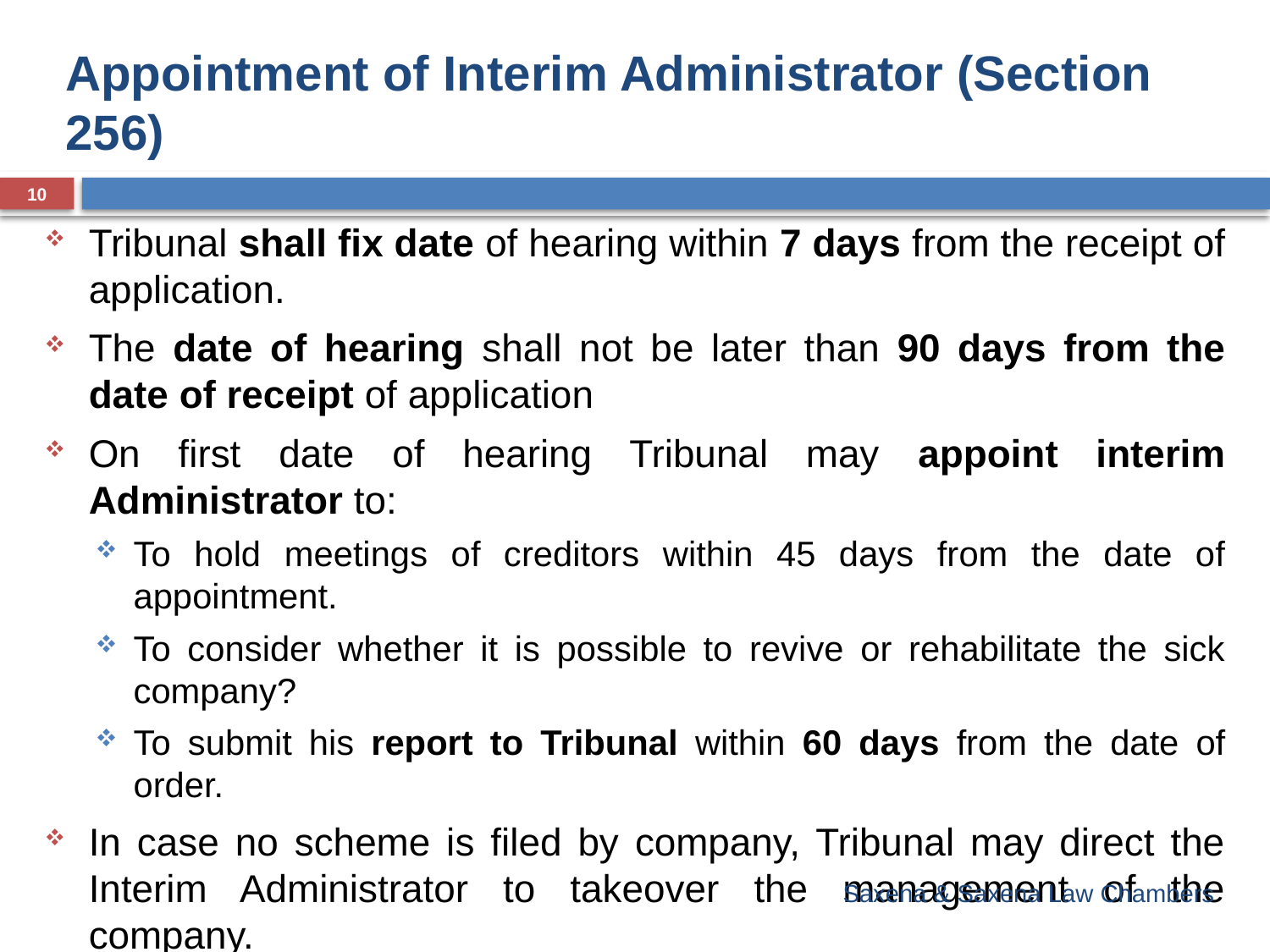

# Appointment of Interim Administrator (Section 256)
10
Tribunal shall fix date of hearing within 7 days from the receipt of application.
The date of hearing shall not be later than 90 days from the date of receipt of application
On first date of hearing Tribunal may appoint interim Administrator to:
To hold meetings of creditors within 45 days from the date of appointment.
To consider whether it is possible to revive or rehabilitate the sick company?
To submit his report to Tribunal within 60 days from the date of order.
In case no scheme is filed by company, Tribunal may direct the Interim Administrator to takeover the management of the company.

Saxena & Saxena Law Chambers